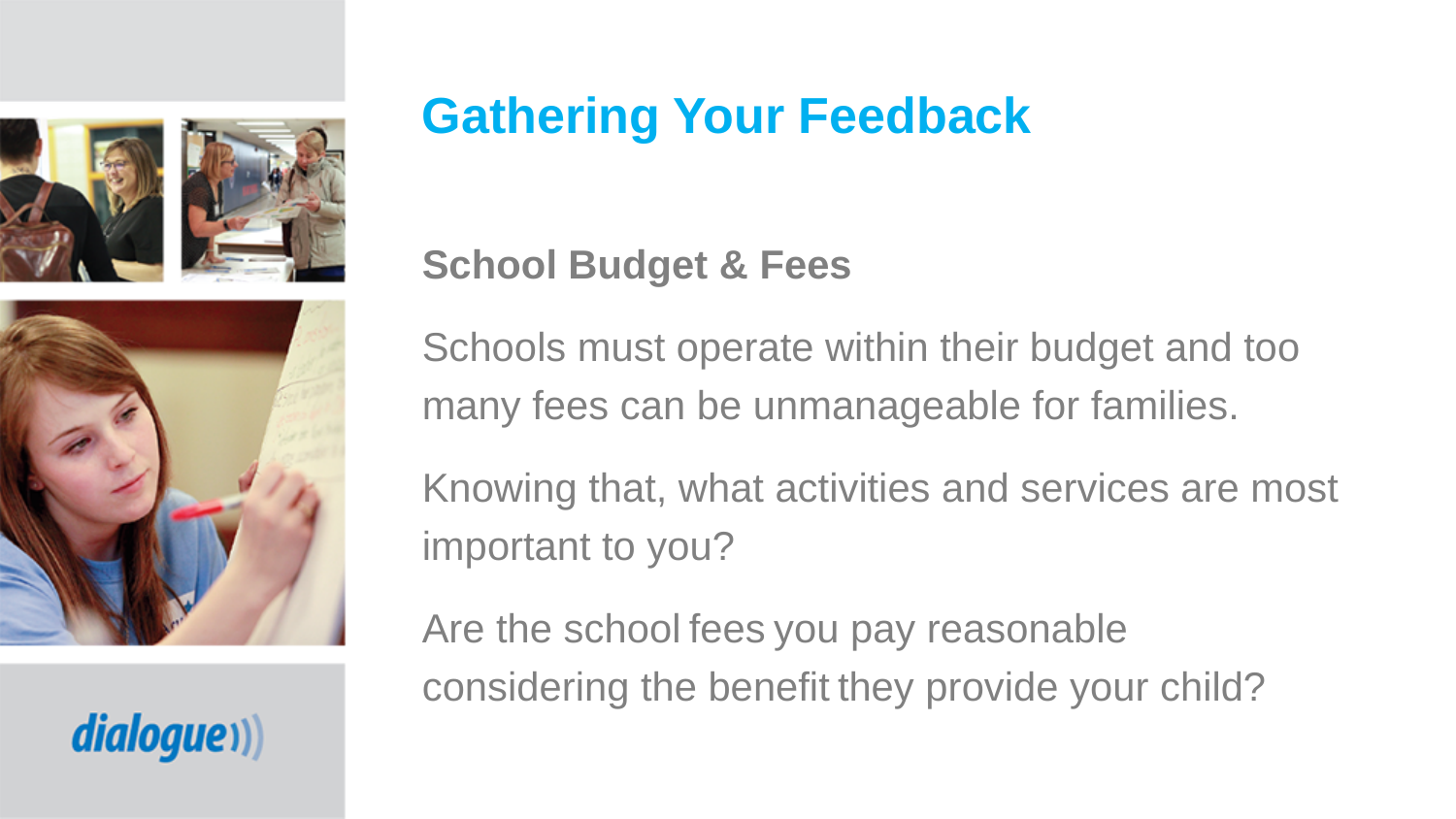

# Gathering Your Feedback
School Budget & Fees
Schools must operate within their budget and too many fees can be unmanageable for families.
Knowing that, what activities and services are most important to you?
Are the school fees you pay reasonable considering the benefit they provide your child?